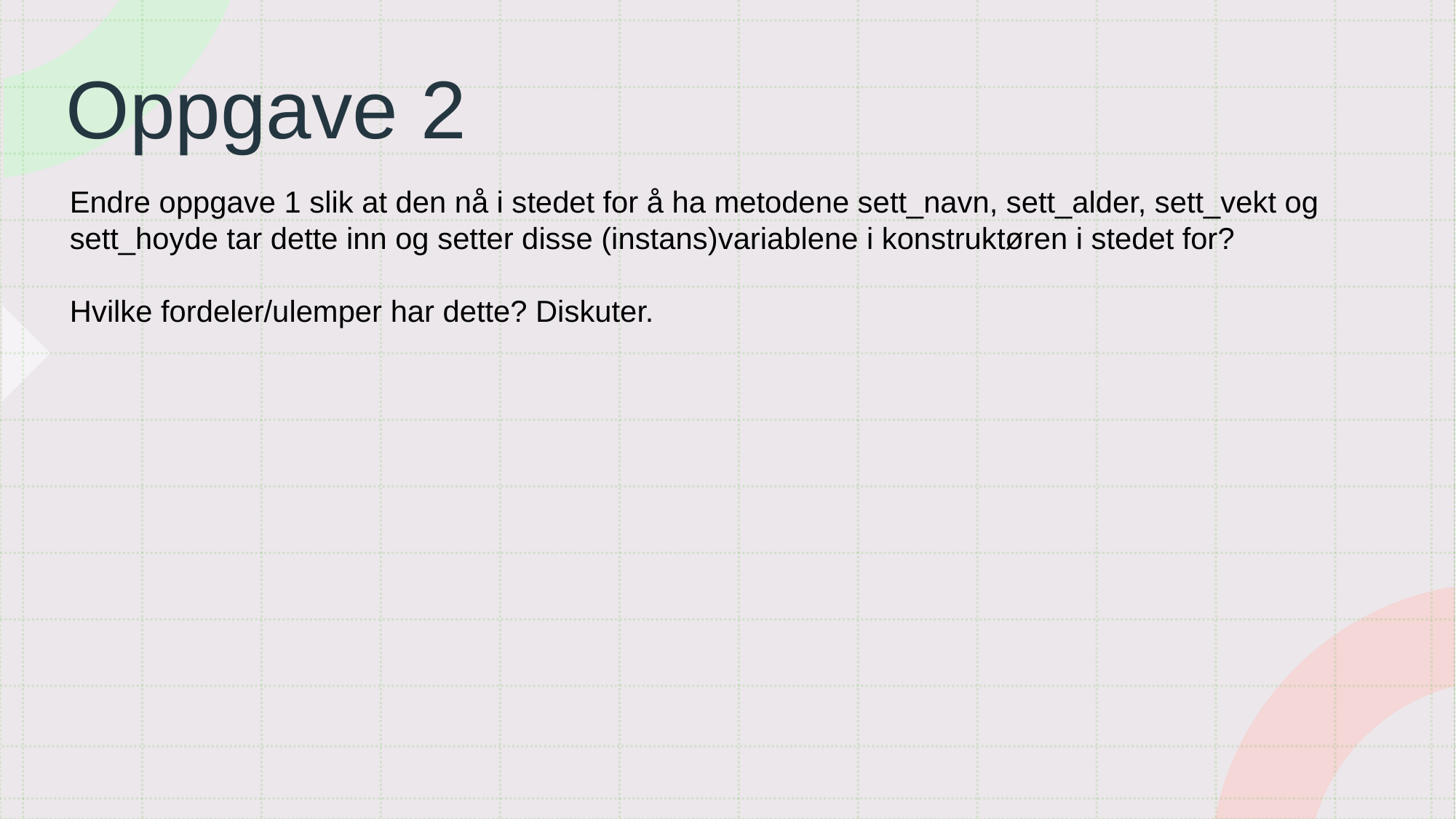

# Oppgave 2
Endre oppgave 1 slik at den nå i stedet for å ha metodene sett_navn, sett_alder, sett_vekt og sett_hoyde tar dette inn og setter disse (instans)variablene i konstruktøren i stedet for?

Hvilke fordeler/ulemper har dette? Diskuter.